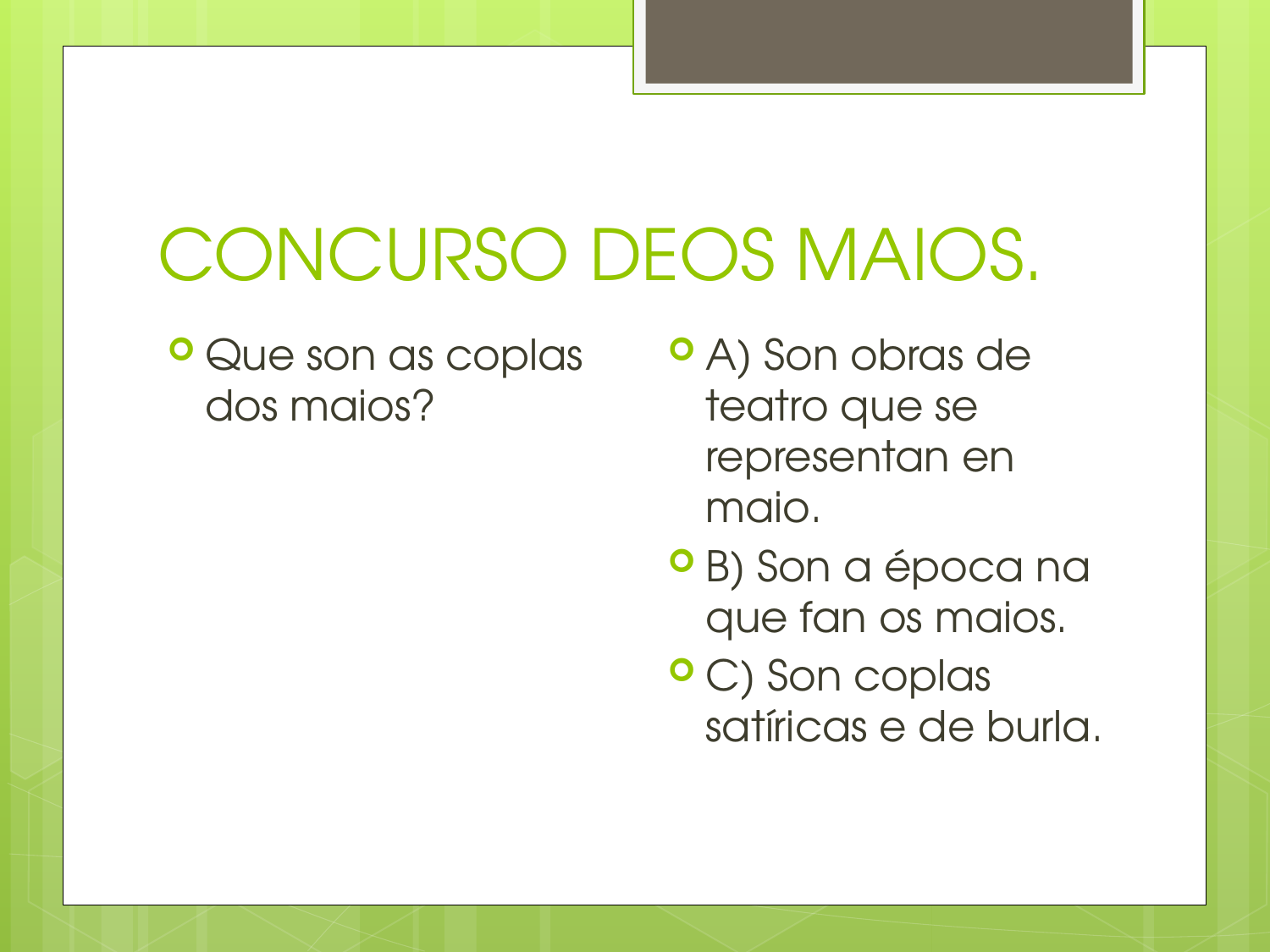

# CONCURSO DEOS MAIOS.
A) Son obras de teatro que se representan en maio.
B) Son a época na que fan os maios.
C) Son coplas satíricas e de burla.
Que son as coplas dos maios?